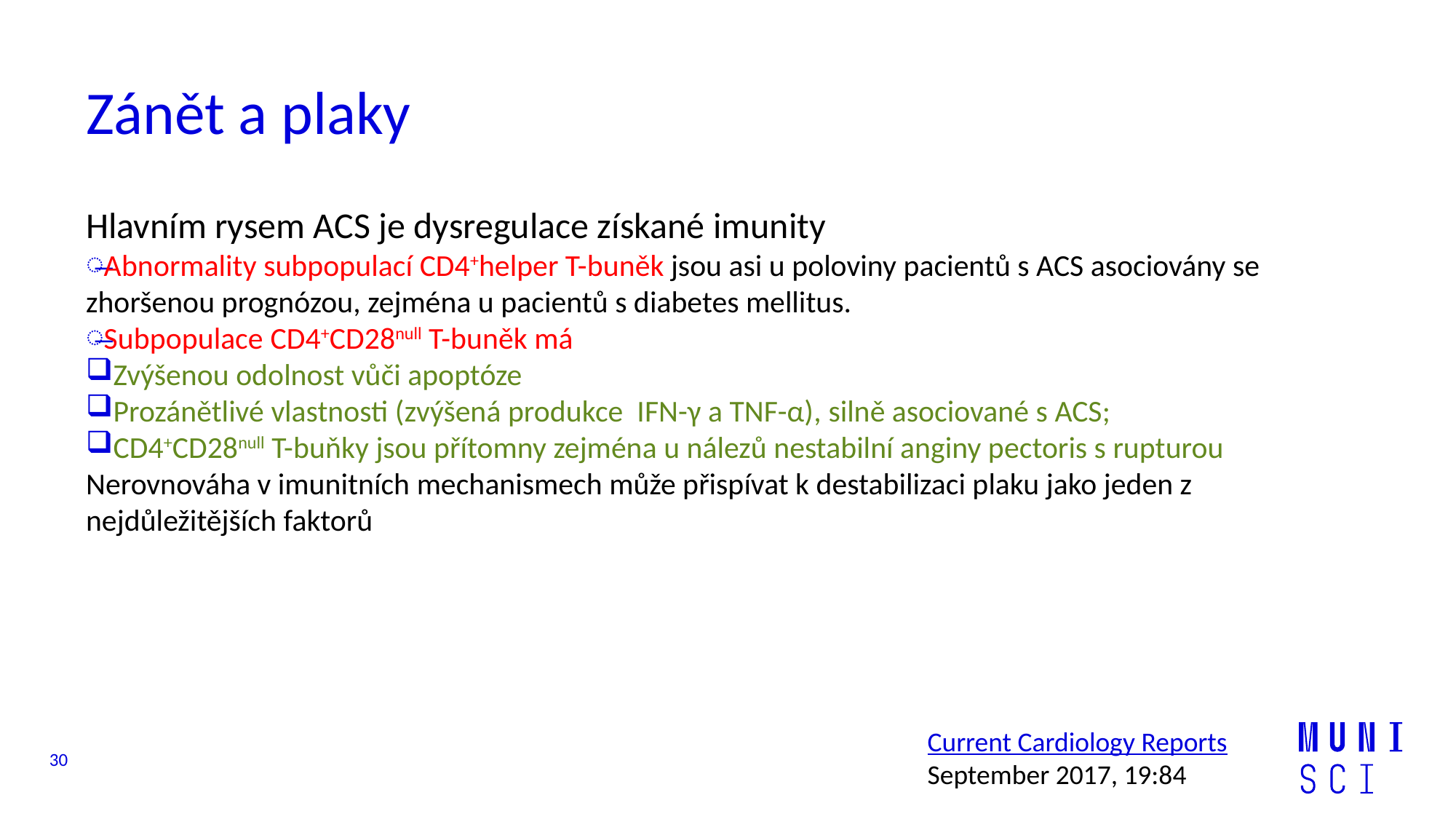

# Zánět a plaky
Hlavním rysem ACS je dysregulace získané imunity
Abnormality subpopulací CD4+helper T-buněk jsou asi u poloviny pacientů s ACS asociovány se zhoršenou prognózou, zejména u pacientů s diabetes mellitus.
Subpopulace CD4+CD28null T-buněk má
Zvýšenou odolnost vůči apoptóze
Prozánětlivé vlastnosti (zvýšená produkce  IFN-γ a TNF-α), silně asociované s ACS;
CD4+CD28null T-buňky jsou přítomny zejména u nálezů nestabilní anginy pectoris s rupturou
Nerovnováha v imunitních mechanismech může přispívat k destabilizaci plaku jako jeden z nejdůležitějších faktorů
Current Cardiology Reports
September 2017, 19:84
30